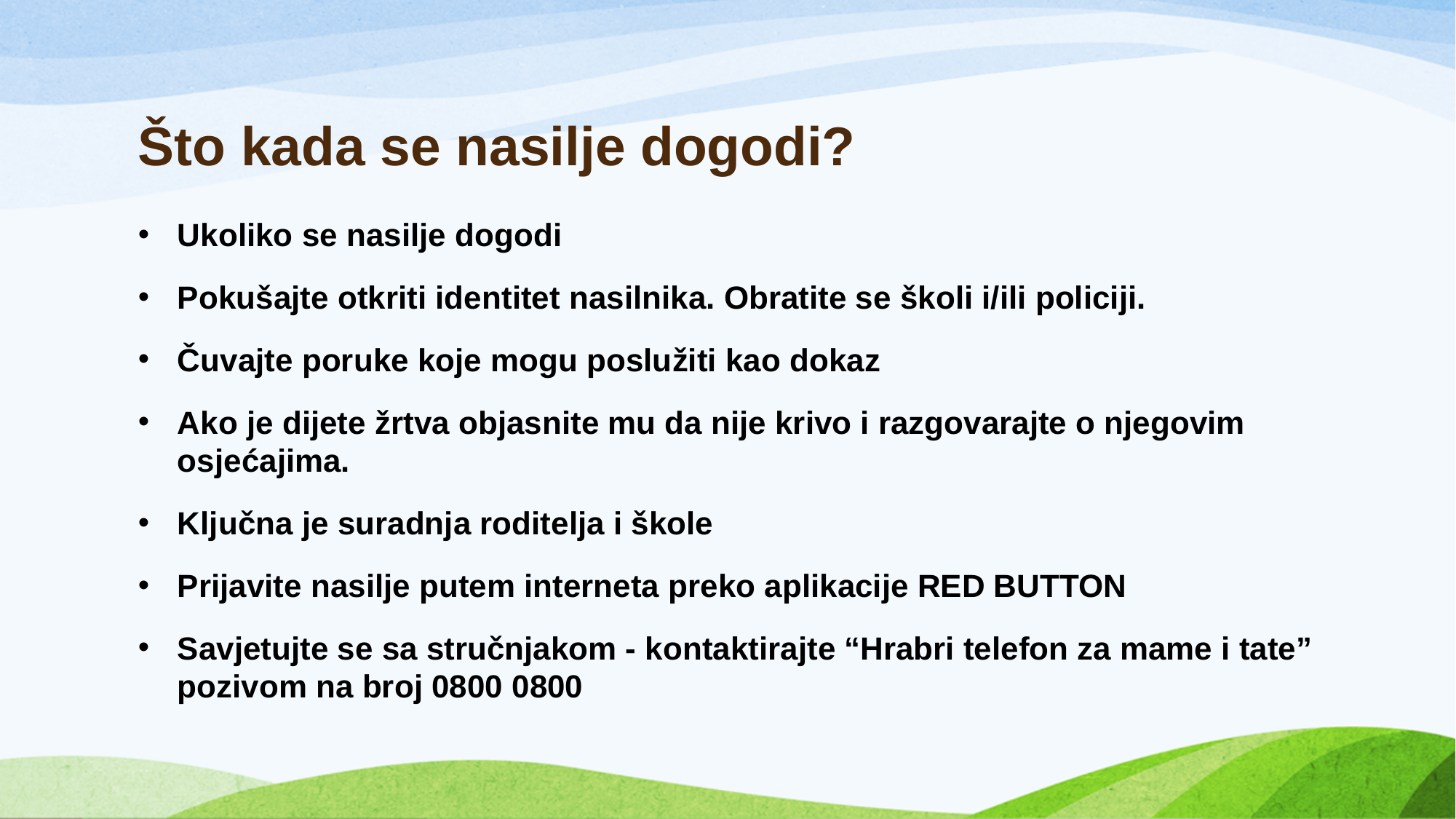

# Što kada se nasilje dogodi?
Ukoliko se nasilje dogodi
Pokušajte otkriti identitet nasilnika. Obratite se školi i/ili policiji.
Čuvajte poruke koje mogu poslužiti kao dokaz
Ako je dijete žrtva objasnite mu da nije krivo i razgovarajte o njegovim osjećajima.
Ključna je suradnja roditelja i škole
Prijavite nasilje putem interneta preko aplikacije RED BUTTON
Savjetujte se sa stručnjakom - kontaktirajte “Hrabri telefon za mame i tate” pozivom na broj 0800 0800